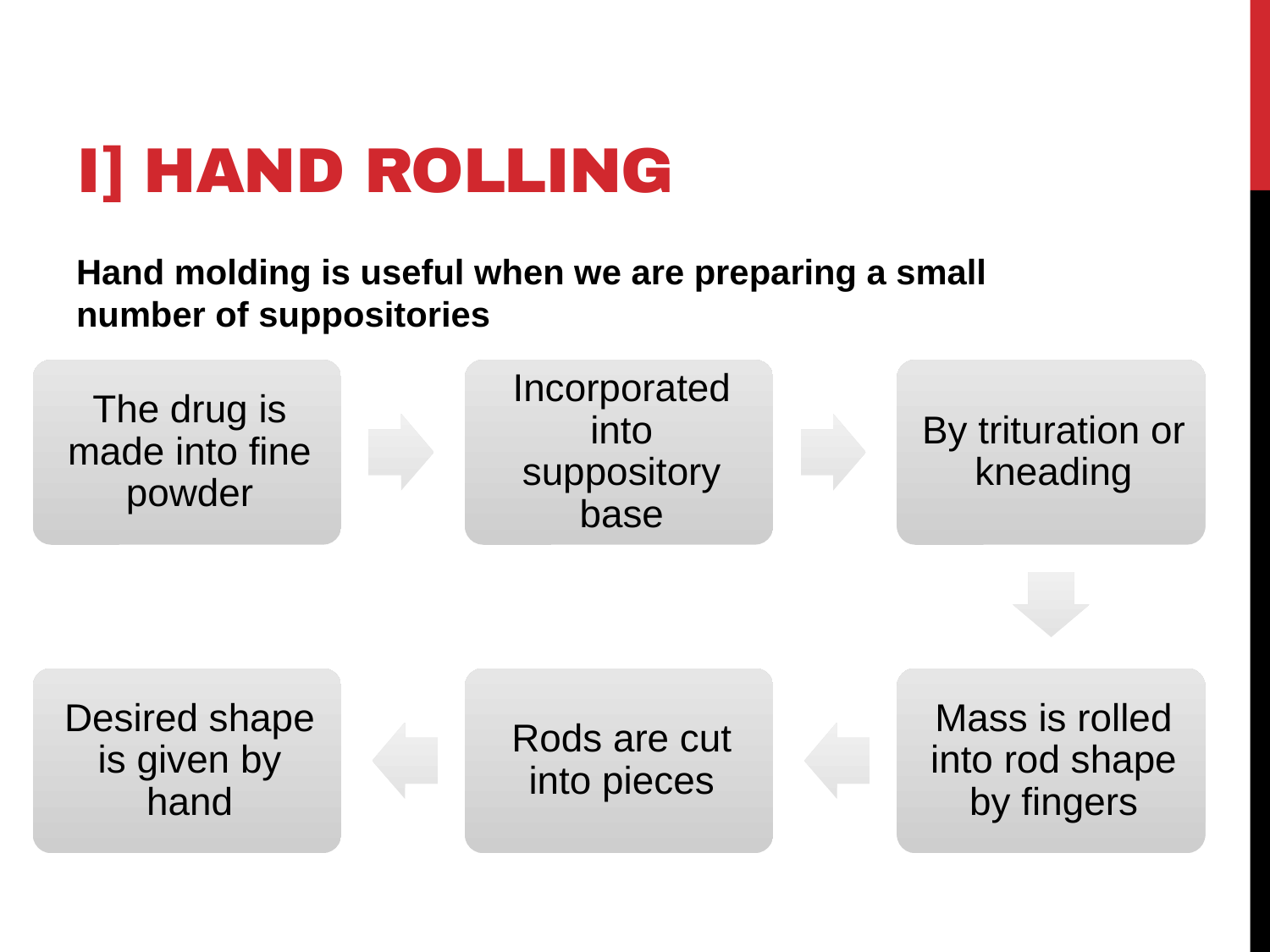

# I] Hand rolling
Hand molding is useful when we are preparing a small number of suppositories
The drug is made into fine powder

Incorporated into suppository base

By trituration or kneading

Mass is rolled into rod shape by fingers

Rods are cut into pieces

Desired shape is given by hand